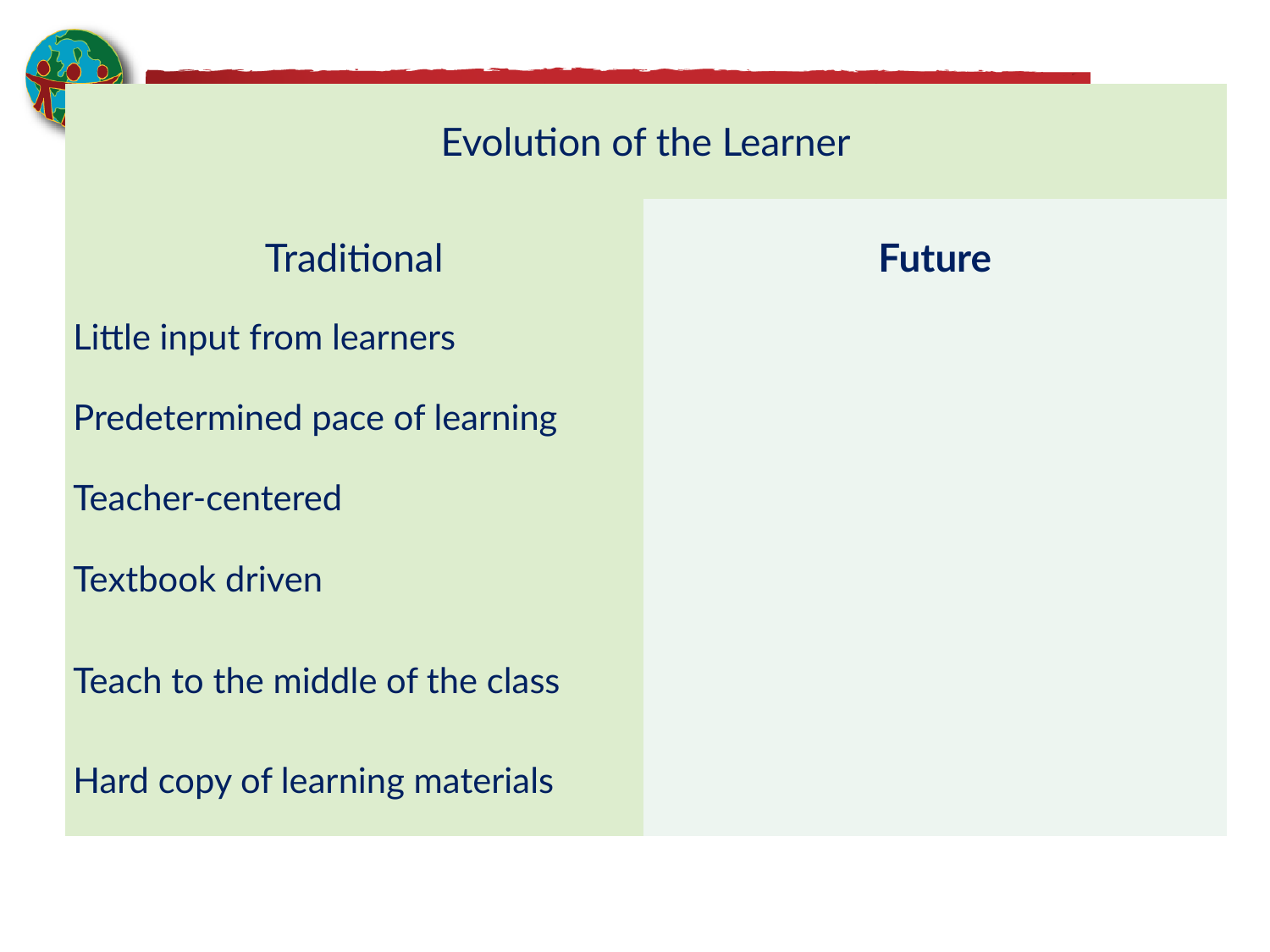

| Evolution of the Learner |  |
| --- | --- |
| Traditional | Future |
| Little input from learners |  |
| Predetermined pace of learning |  |
| Teacher-centered |  |
| Textbook driven |  |
| Teach to the middle of the class |  |
| Hard copy of learning materials |  |
#